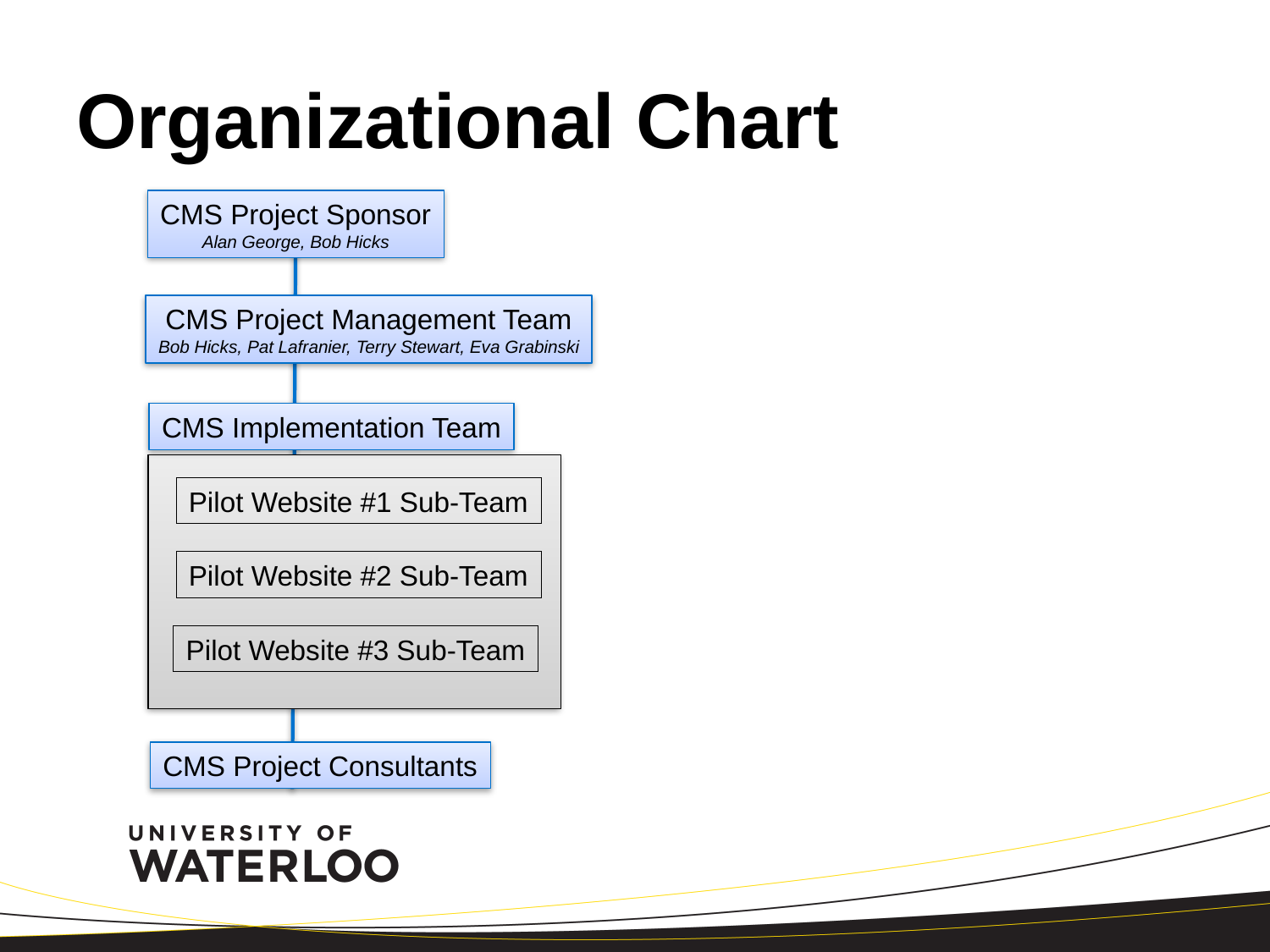

# Organizational Chart
CMS Project Sponsor
Alan George, Bob Hicks
CMS Project Management Team
Bob Hicks, Pat Lafranier, Terry Stewart, Eva Grabinski
CMS Implementation Team

Pilot Website #1 Sub-Team
Pilot Website #2 Sub-Team
Pilot Website #3 Sub-Team
CMS Project Consultants